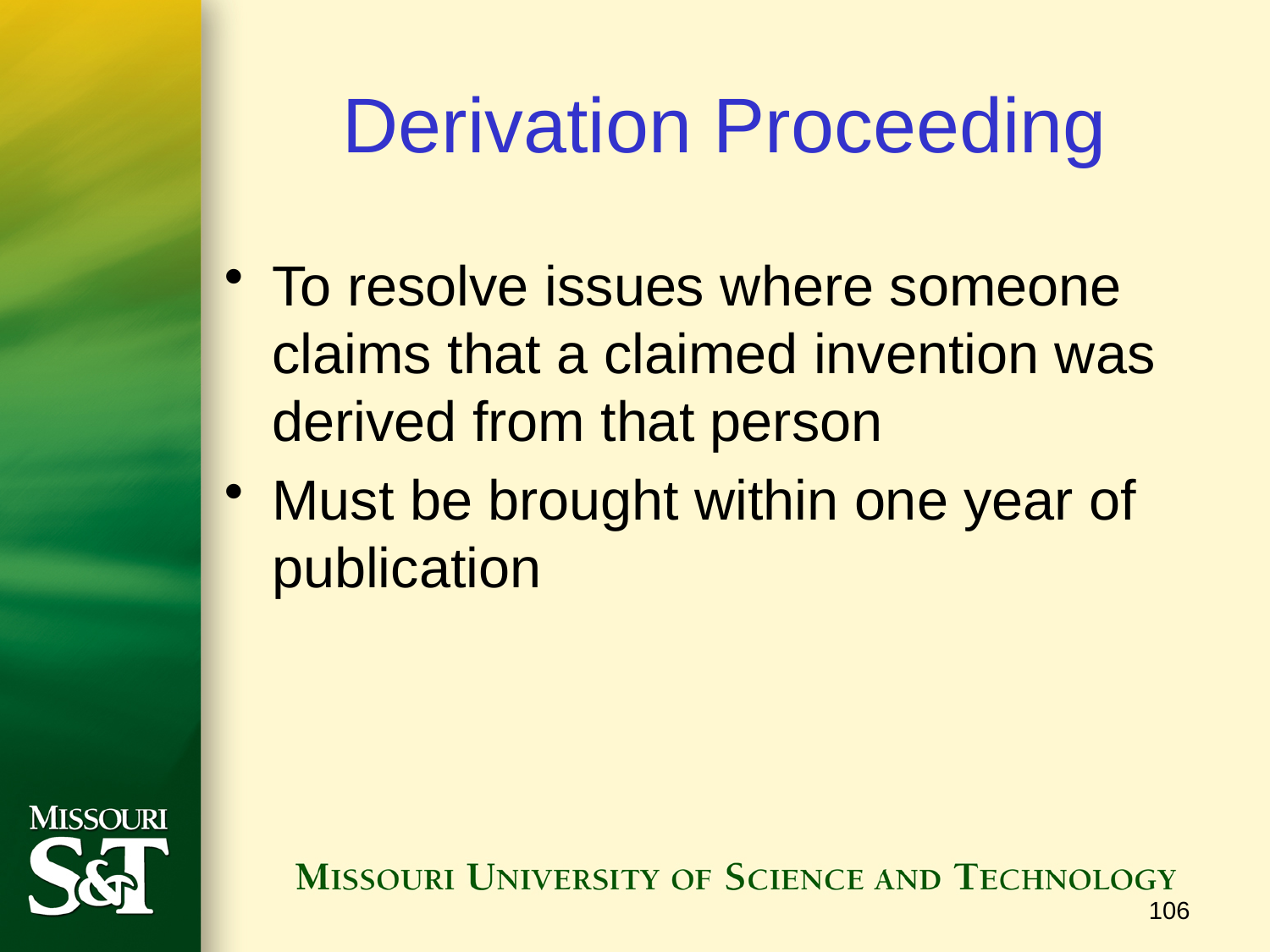

# Derivation Proceeding
To resolve issues where someone claims that a claimed invention was derived from that person
Must be brought within one year of publication
106